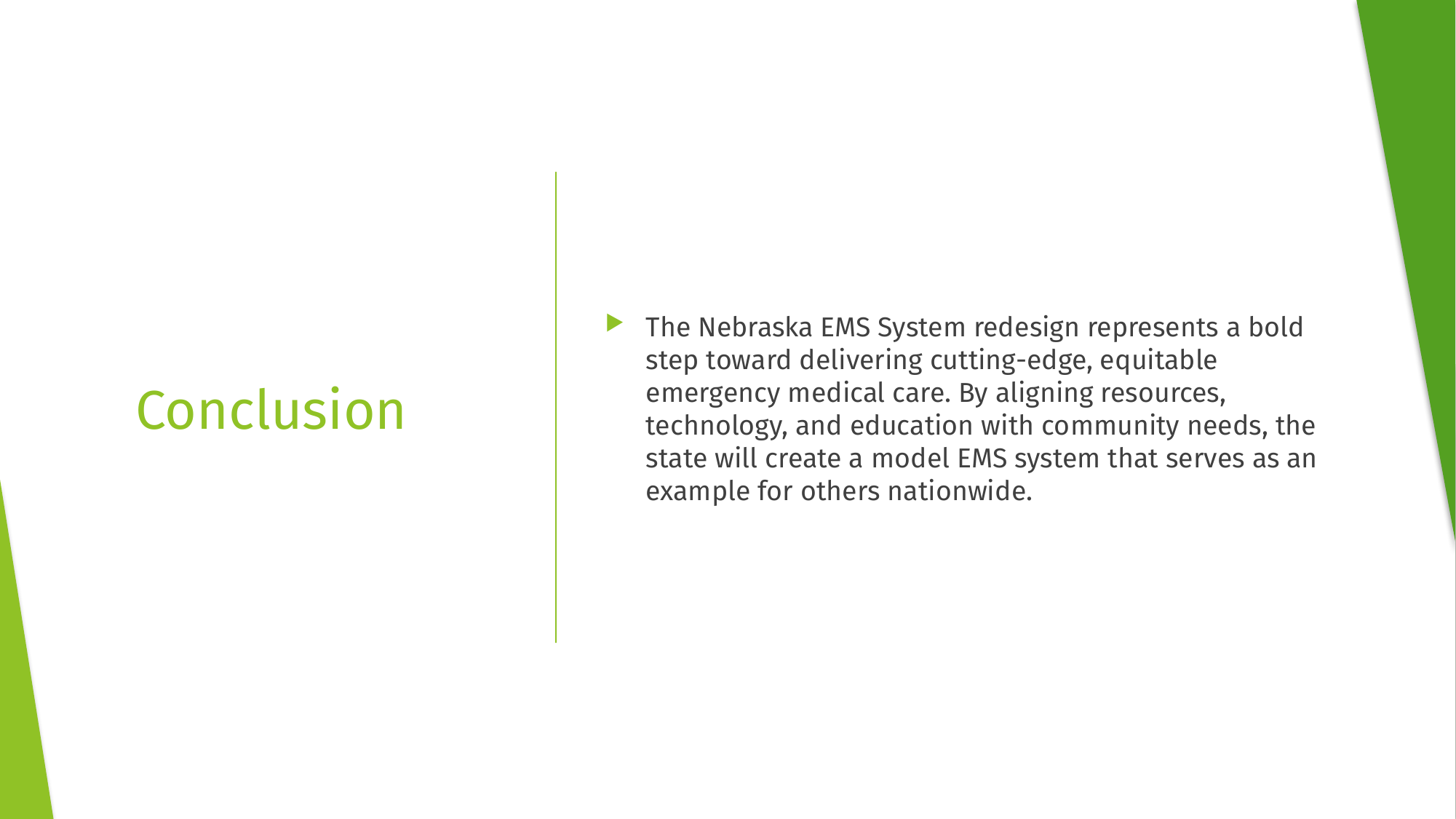

The Nebraska EMS System redesign represents a bold step toward delivering cutting-edge, equitable emergency medical care. By aligning resources, technology, and education with community needs, the state will create a model EMS system that serves as an example for others nationwide.
# Conclusion